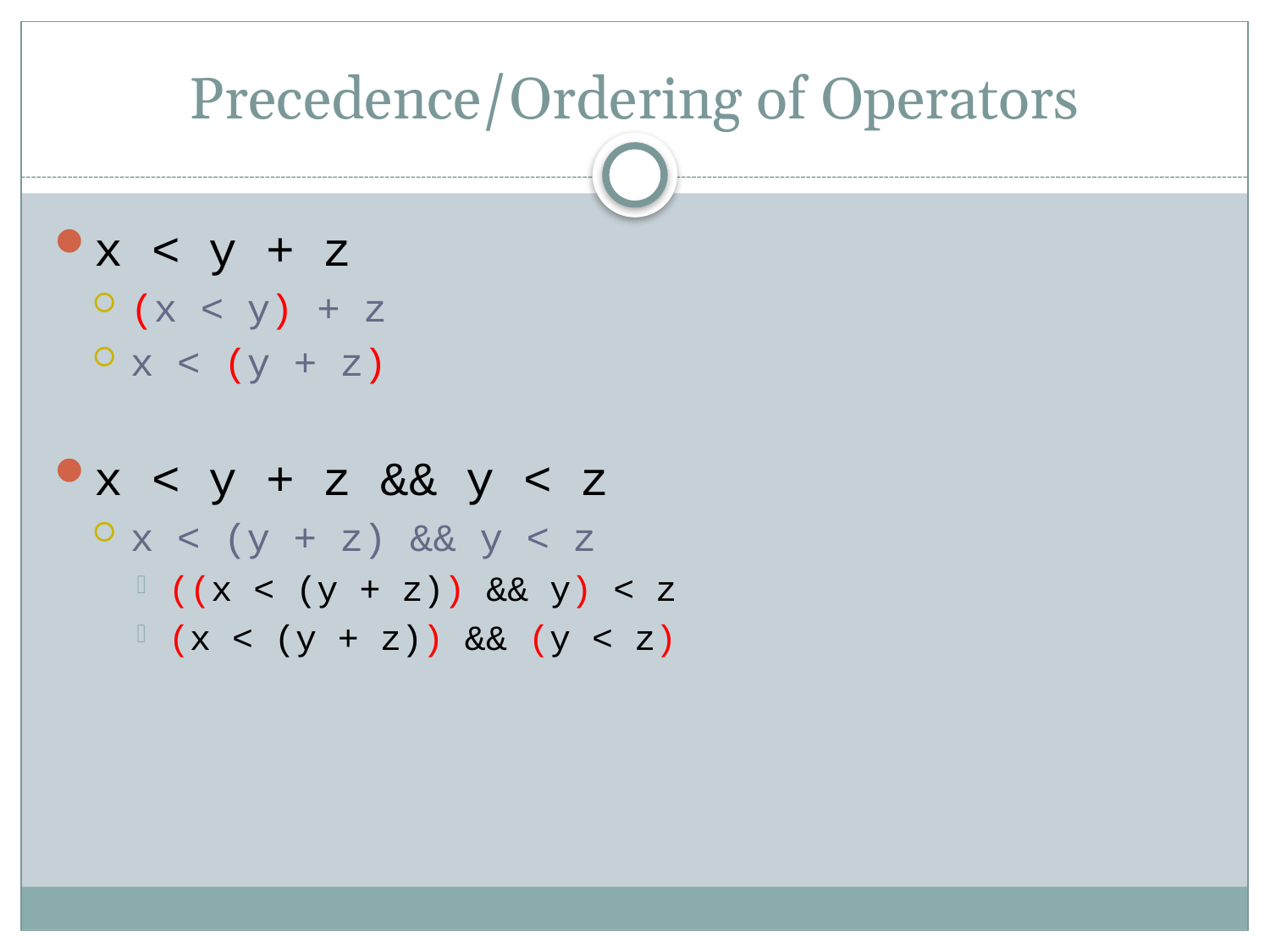

# Precedence/Ordering of Operators
x < y + z
(x < y) + z
x < (y + z)

x < y + z && y < z
x < (y + z) && y < z
((x < (y + z)) && y) < z
(x < (y + z)) && (y < z)